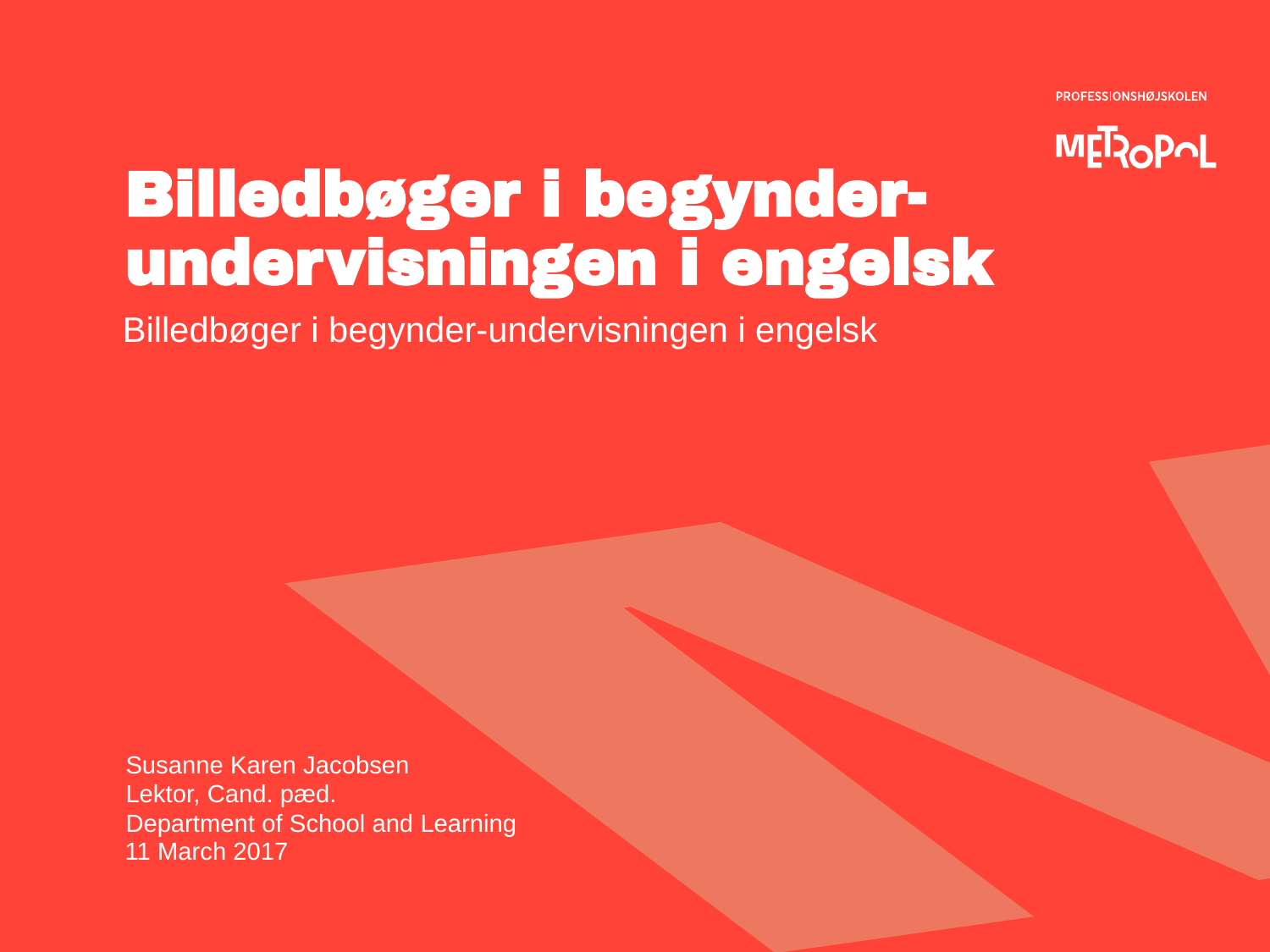

# Billedbøger i begynder-undervisningen i engelsk
Billedbøger i begynder-undervisningen i engelsk
11 March 2017